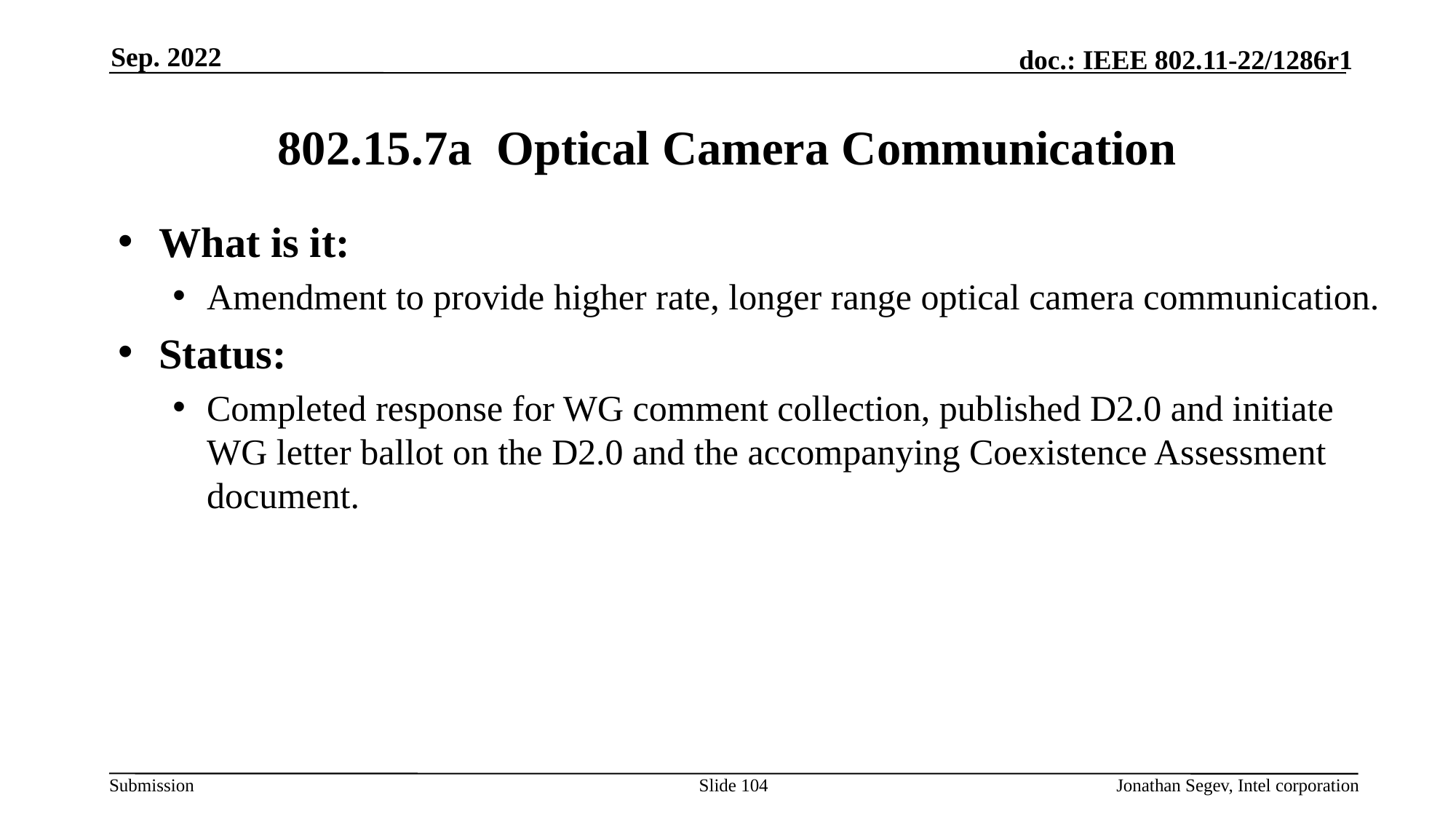

Sep. 2022
# 802.15.7a  Optical Camera Communication
What is it:
Amendment to provide higher rate, longer range optical camera communication.
Status:
Completed response for WG comment collection, published D2.0 and initiate WG letter ballot on the D2.0 and the accompanying Coexistence Assessment document.
Slide 104
Jonathan Segev, Intel corporation